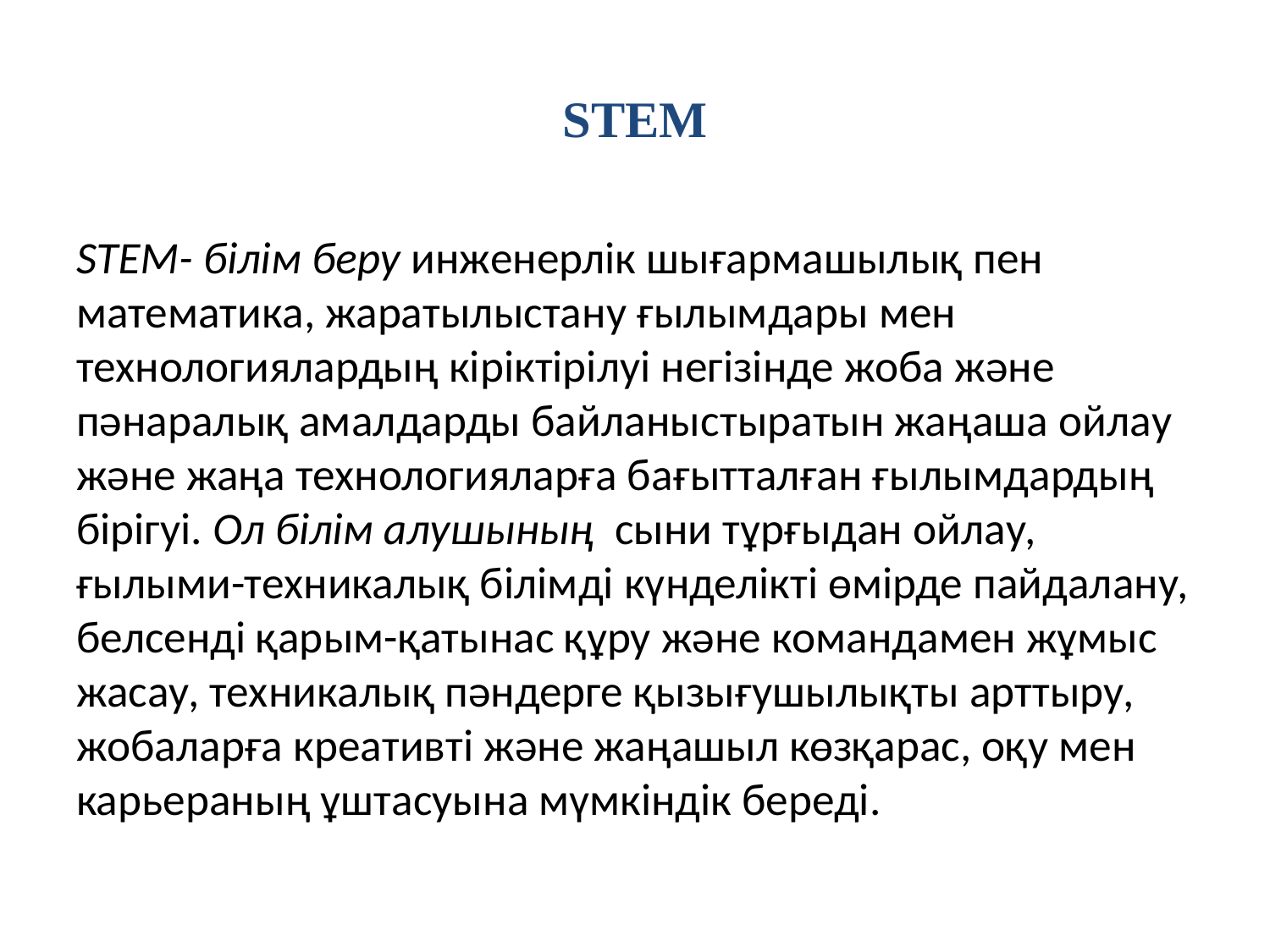

# STEM
STEM- білім беру инженерлік шығармашылық пен математика, жаратылыстану ғылымдары мен технологиялардың кіріктірілуі негізінде жоба және пәнаралық амалдарды байланыстыратын жаңаша ойлау және жаңа технологияларға бағытталған ғылымдардың бірігуі. Ол білім алушының  сыни тұрғыдан ойлау, ғылыми-техникалық білімді күнделікті өмірде пайдалану, белсенді қарым-қатынас құру және командамен жұмыс жасау, техникалық пәндерге қызығушылықты арттыру, жобаларға креативті және жаңашыл көзқарас, оқу мен карьераның ұштасуына мүмкіндік береді.